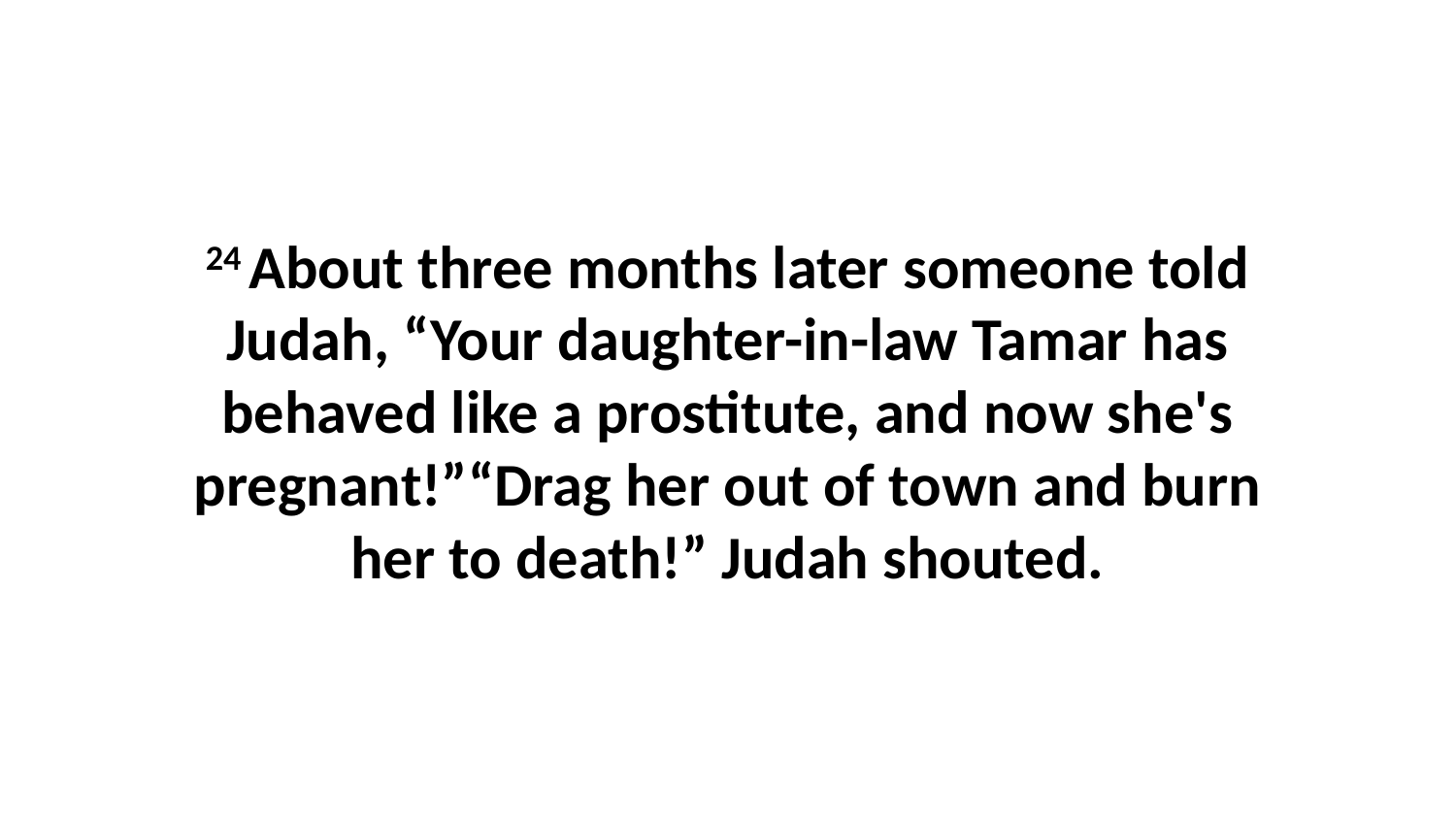

24 About three months later someone told Judah, “Your daughter-in-law Tamar has behaved like a prostitute, and now she's pregnant!”“Drag her out of town and burn her to death!” Judah shouted.